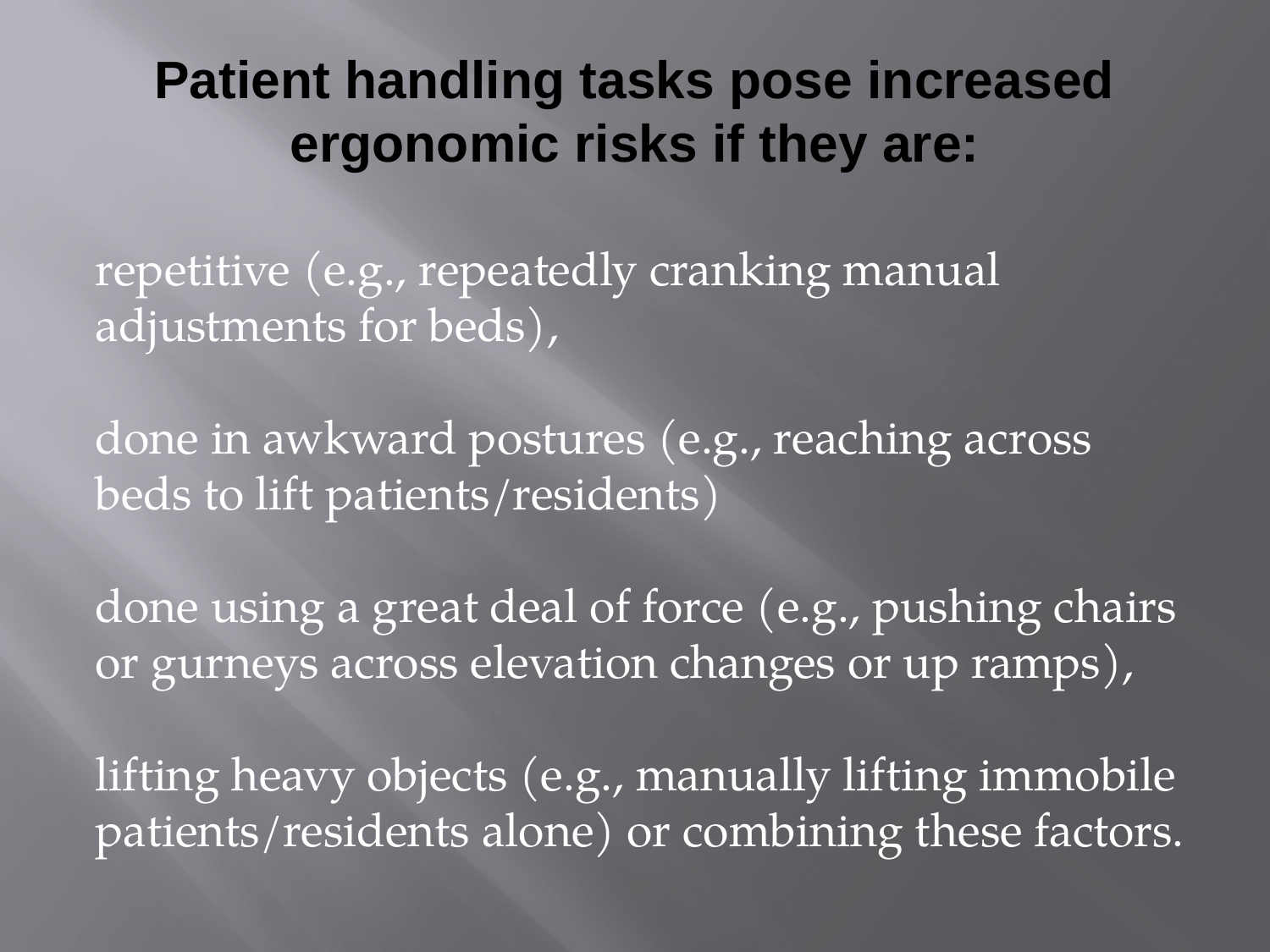

# Patient handling tasks pose increased ergonomic risks if they are:
repetitive (e.g., repeatedly cranking manual adjustments for beds),
done in awkward postures (e.g., reaching across beds to lift patients/residents)
done using a great deal of force (e.g., pushing chairs or gurneys across elevation changes or up ramps),
lifting heavy objects (e.g., manually lifting immobile patients/residents alone) or combining these factors.